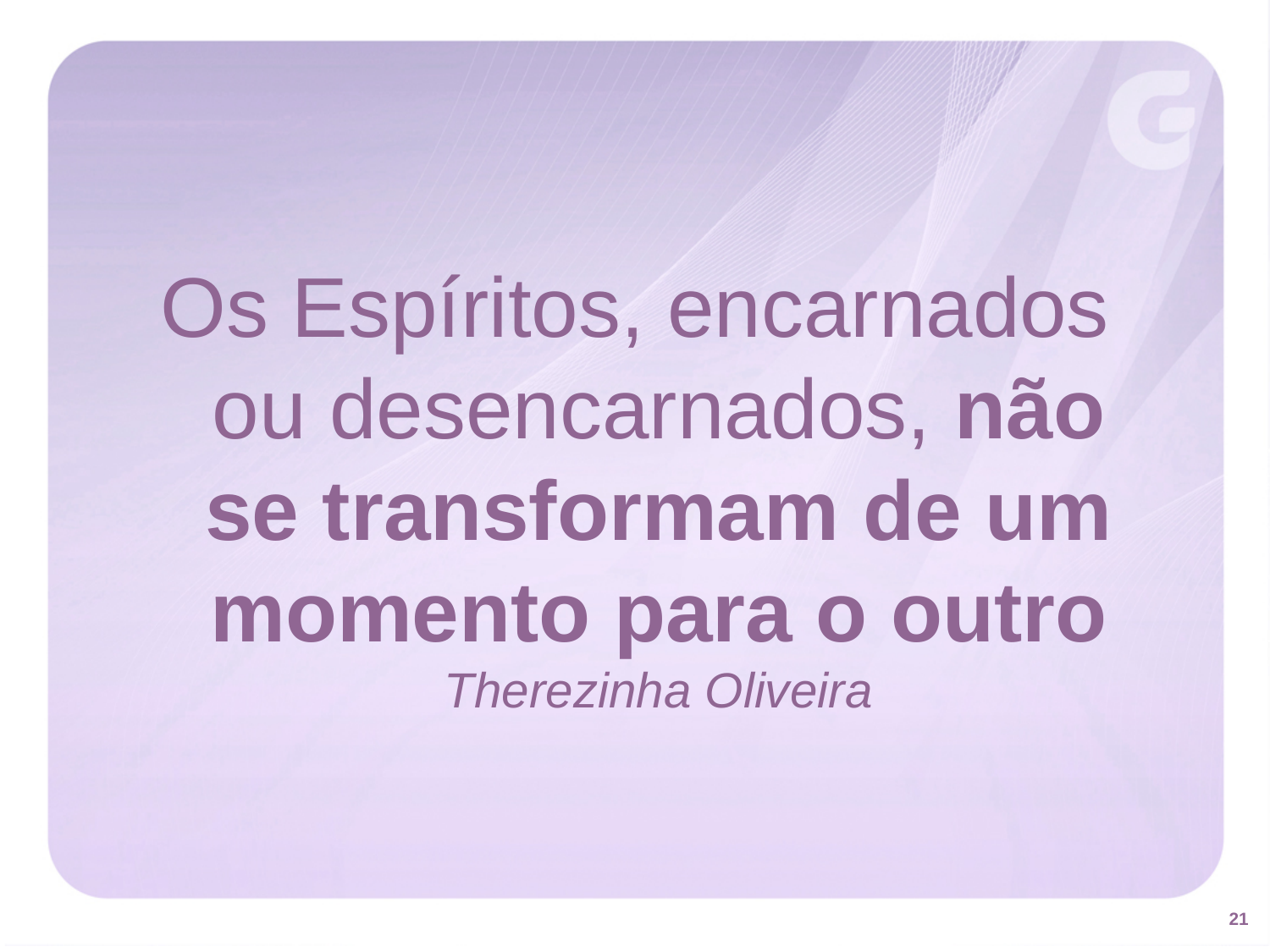

Os Espíritos, encarnados ou desencarnados, não se transformam de um momento para o outro Therezinha Oliveira
21